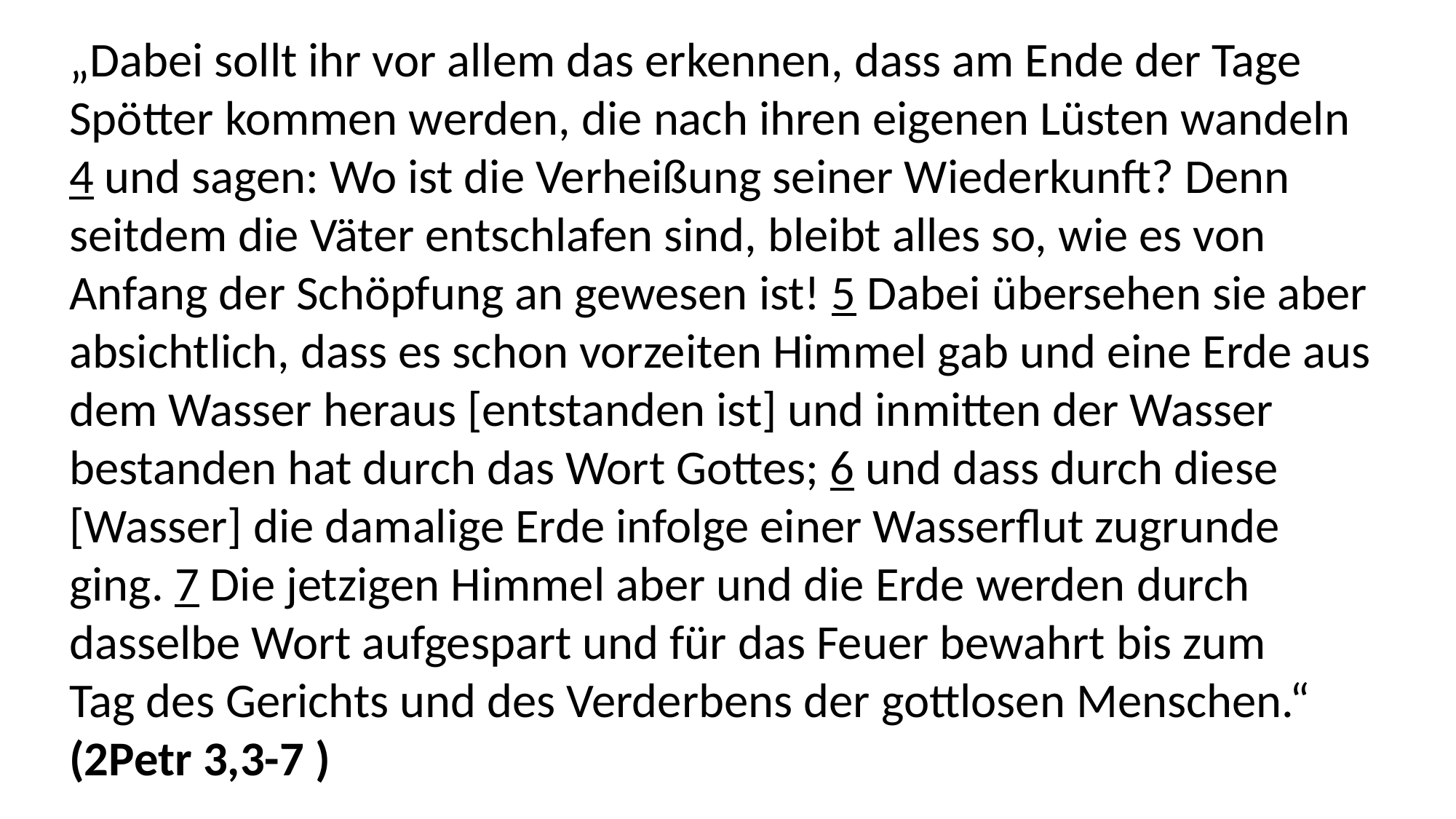

„Dabei sollt ihr vor allem das erkennen, dass am Ende der Tage
Spötter kommen werden, die nach ihren eigenen Lüsten wandeln
4 und sagen: Wo ist die Verheißung seiner Wiederkunft? Denn
seitdem die Väter entschlafen sind, bleibt alles so, wie es von
Anfang der Schöpfung an gewesen ist! 5 Dabei übersehen sie aber
absichtlich, dass es schon vorzeiten Himmel gab und eine Erde aus
dem Wasser heraus [entstanden ist] und inmitten der Wasser
bestanden hat durch das Wort Gottes; 6 und dass durch diese
[Wasser] die damalige Erde infolge einer Wasserflut zugrunde
ging. 7 Die jetzigen Himmel aber und die Erde werden durch
dasselbe Wort aufgespart und für das Feuer bewahrt bis zum
Tag des Gerichts und des Verderbens der gottlosen Menschen.“
(2Petr 3,3-7 )